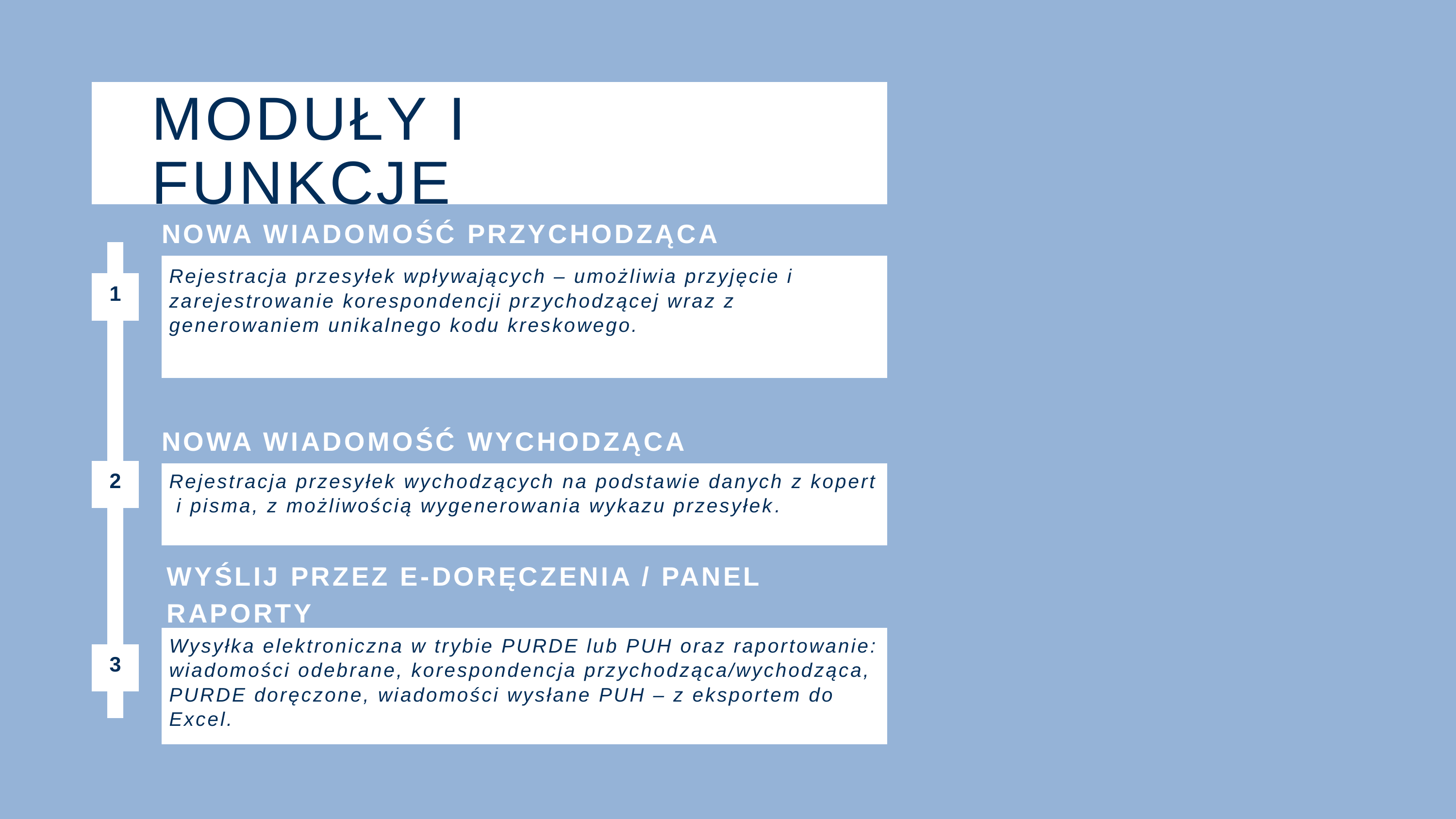

MODUŁY I FUNKCJE
NOWA WIADOMOŚĆ PRZYCHODZĄCA

Rejestracja przesyłek wpływających – umożliwia przyjęcie i zarejestrowanie korespondencji przychodzącej wraz z generowaniem unikalnego kodu kreskowego.

1
NOWA WIADOMOŚĆ WYCHODZĄCA

2
Rejestracja przesyłek wychodzących na podstawie danych z kopert  i pisma, z możliwością wygenerowania wykazu przesyłek.
WYŚLIJ PRZEZ E-DORĘCZENIA / PANEL RAPORTY

Wysyłka elektroniczna w trybie PURDE lub PUH oraz raportowanie: wiadomości odebrane, korespondencja przychodząca/wychodząca, PURDE doręczone, wiadomości wysłane PUH – z eksportem do Excel.

3